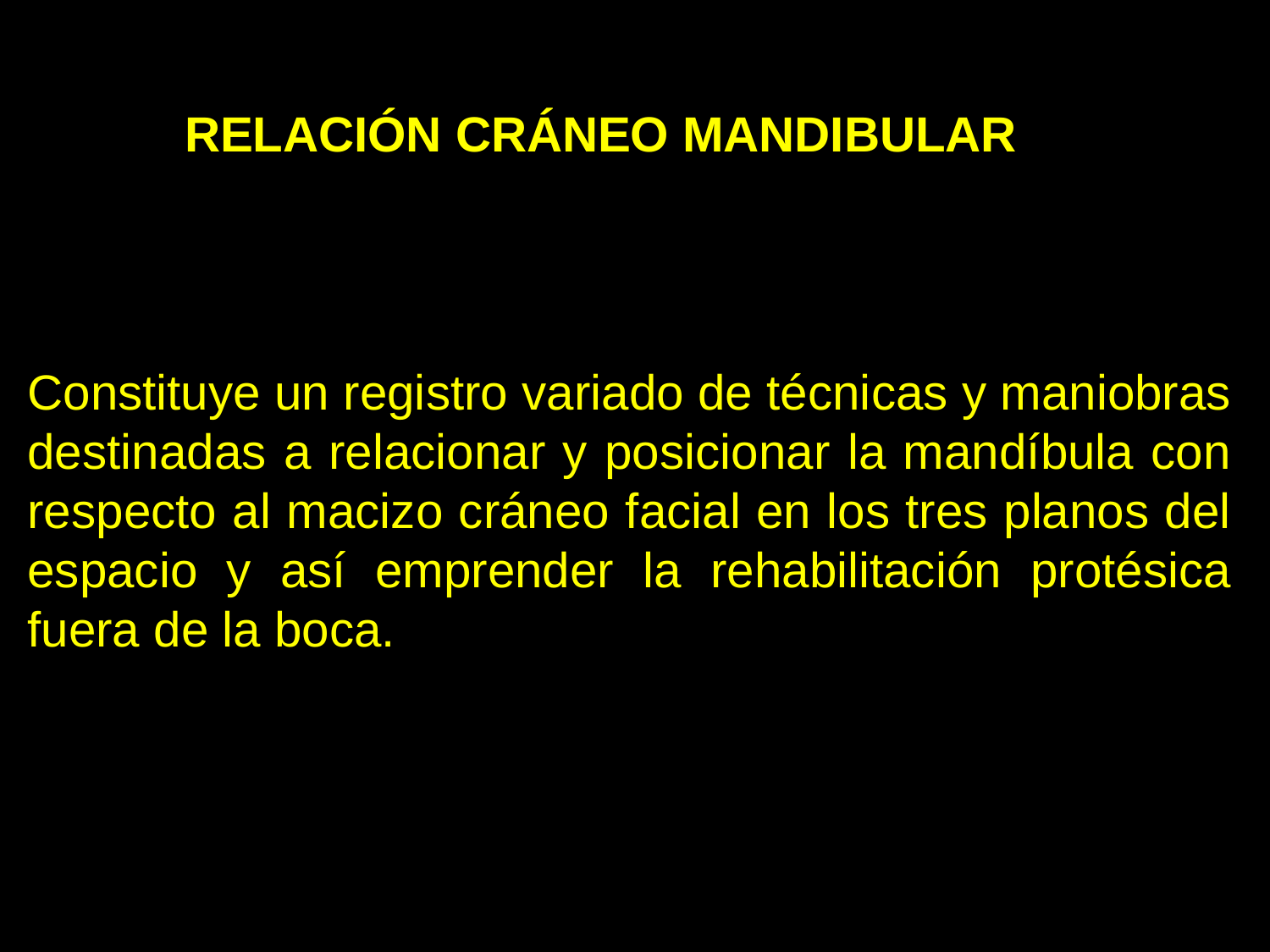

RELACIÓN CRÁNEO MANDIBULAR
Constituye un registro variado de técnicas y maniobras destinadas a relacionar y posicionar la mandíbula con respecto al macizo cráneo facial en los tres planos del espacio y así emprender la rehabilitación protésica fuera de la boca.